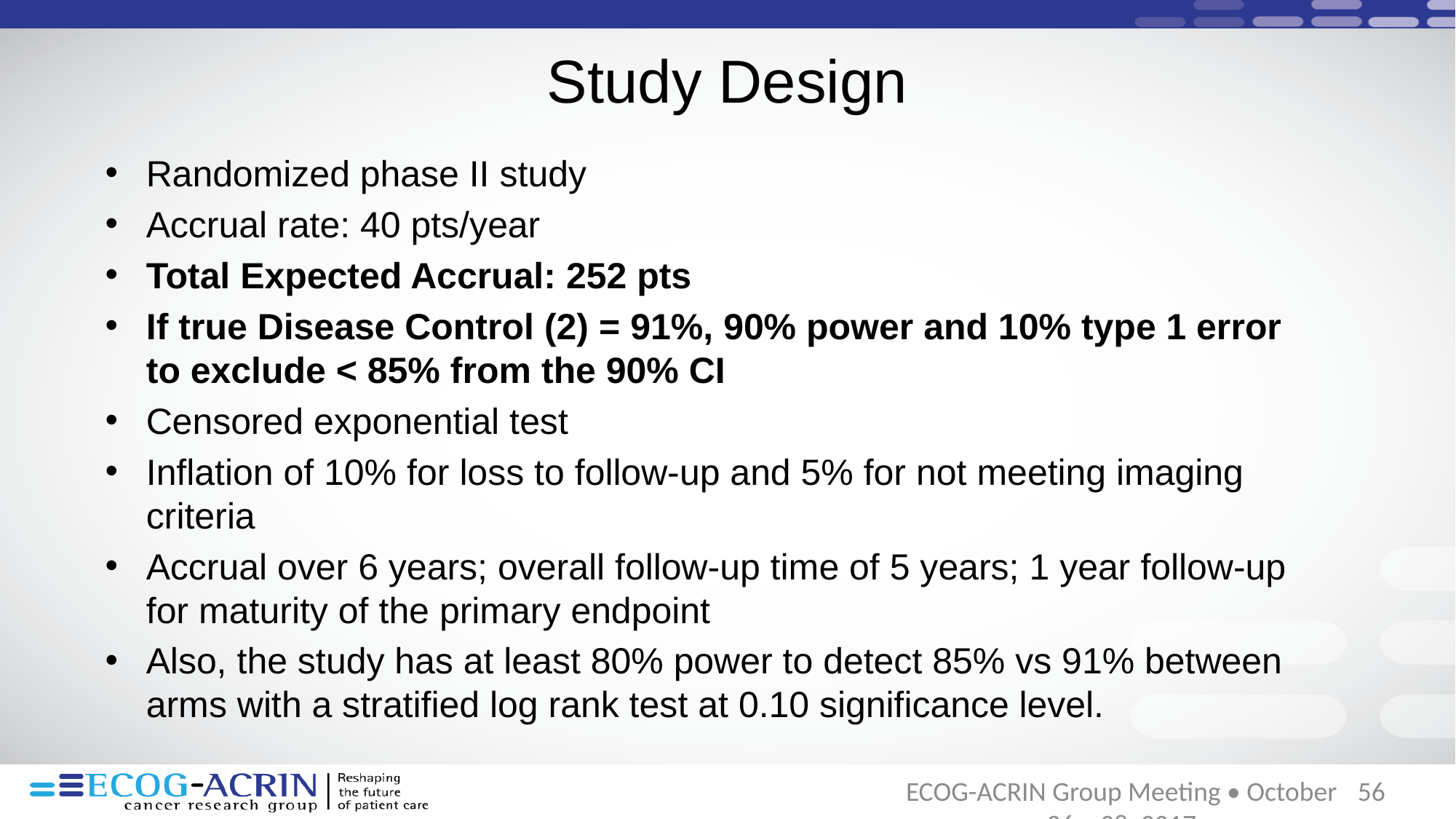

Study Design
Randomized phase II study
Accrual rate: 40 pts/year
Total Expected Accrual: 252 pts
If true Disease Control (2) = 91%, 90% power and 10% type 1 error to exclude < 85% from the 90% CI
Censored exponential test
Inflation of 10% for loss to follow-up and 5% for not meeting imaging criteria
Accrual over 6 years; overall follow-up time of 5 years; 1 year follow-up for maturity of the primary endpoint
Also, the study has at least 80% power to detect 85% vs 91% between arms with a stratified log rank test at 0.10 significance level.
56
ECOG-ACRIN Group Meeting • October 26 – 28, 2017